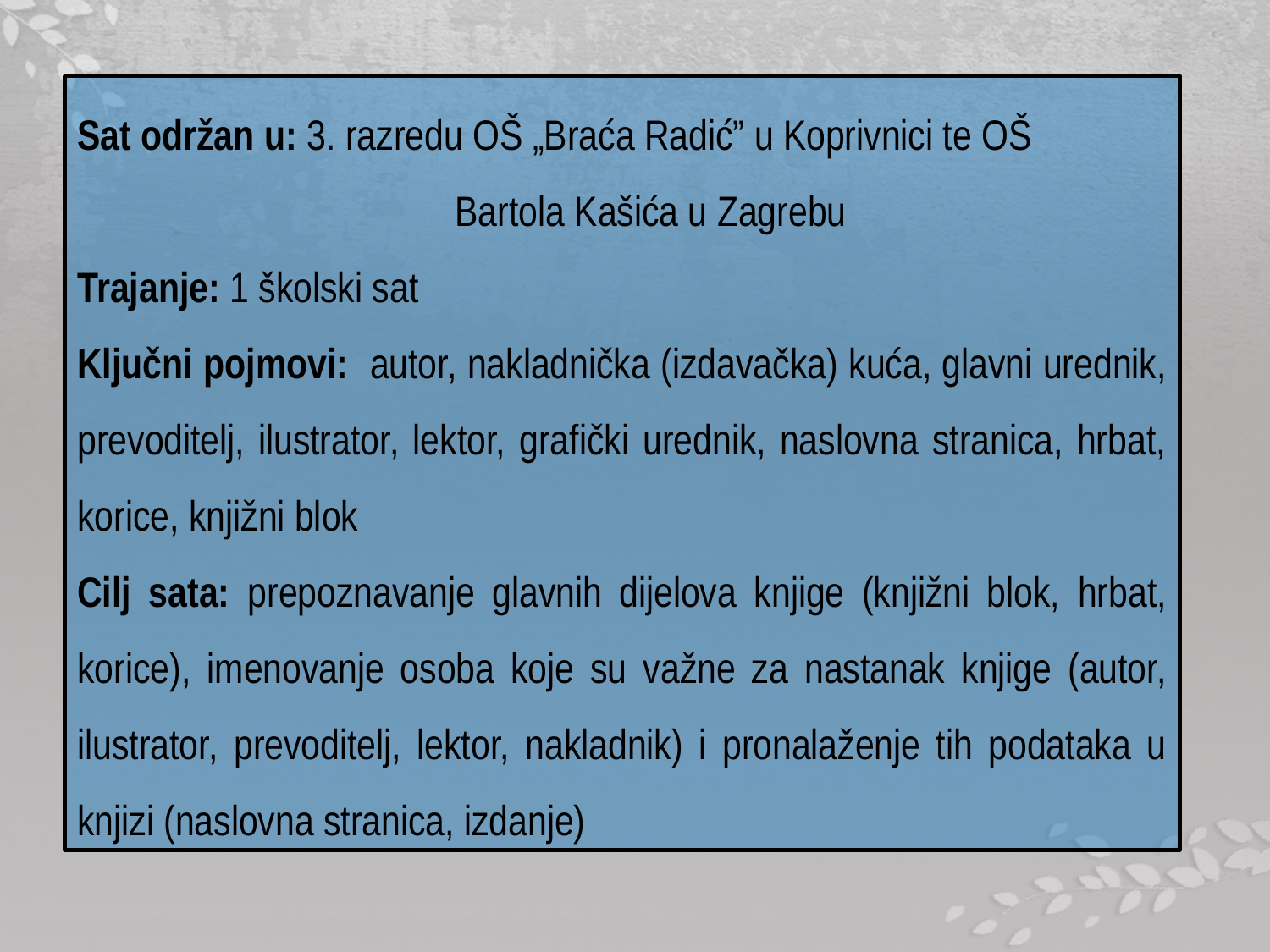

Sat održan u: 3. razredu OŠ „Braća Radić” u Koprivnici te OŠ
                                       Bartola Kašića u Zagrebu
Trajanje: 1 školski sat
Ključni pojmovi:  autor, nakladnička (izdavačka) kuća, glavni urednik, prevoditelj, ilustrator, lektor, grafički urednik, naslovna stranica, hrbat, korice, knjižni blok
Cilj sata: prepoznavanje glavnih dijelova knjige (knjižni blok, hrbat,
korice), imenovanje osoba koje su važne za nastanak knjige (autor,
ilustrator, prevoditelj, lektor, nakladnik) i pronalaženje tih podataka u
knjizi (naslovna stranica, izdanje)